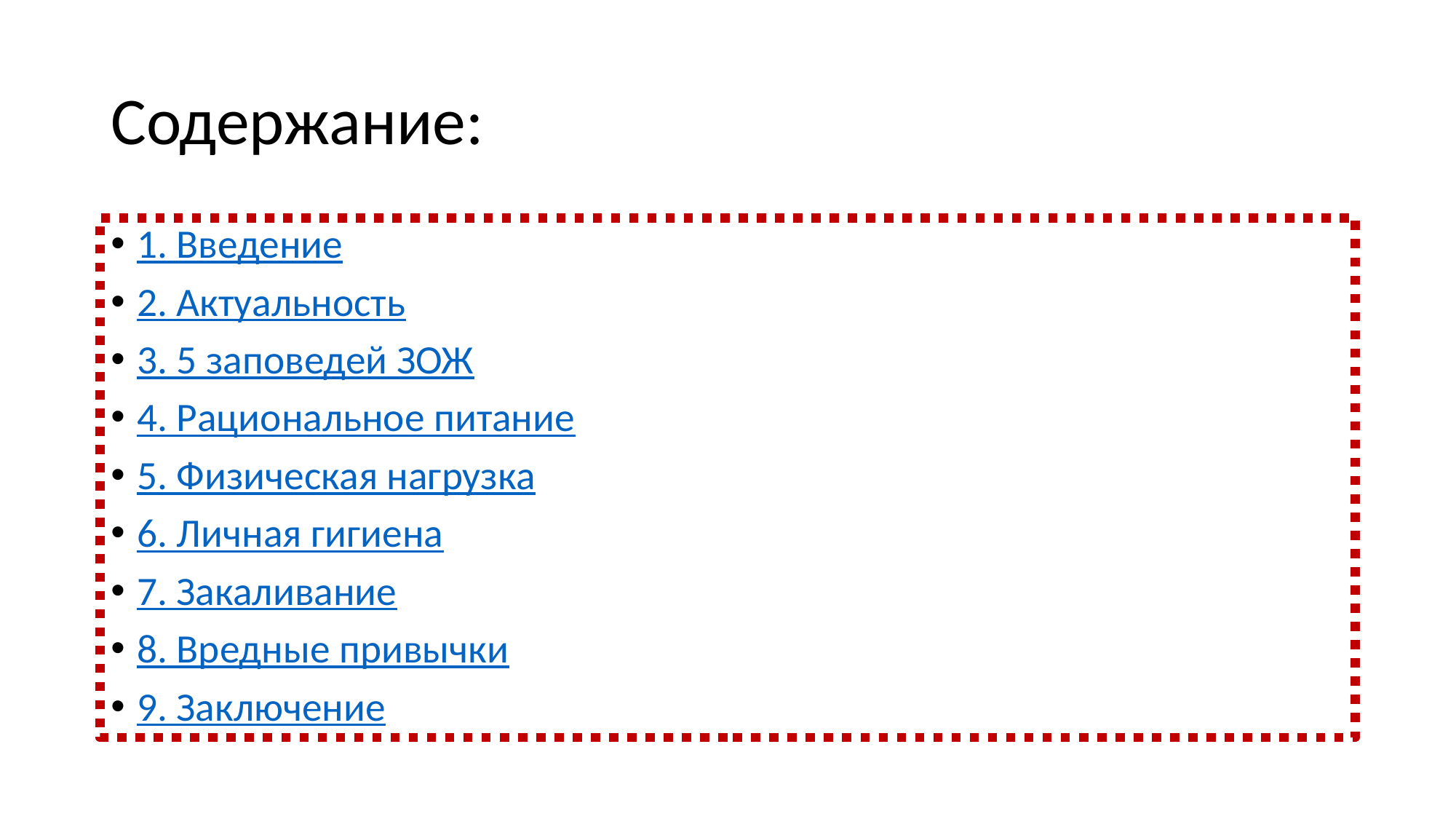

# Содержание:
1. Введение
2. Актуальность
3. 5 заповедей ЗОЖ
4. Рациональное питание
5. Физическая нагрузка
6. Личная гигиена
7. Закаливание
8. Вредные привычки
9. Заключение